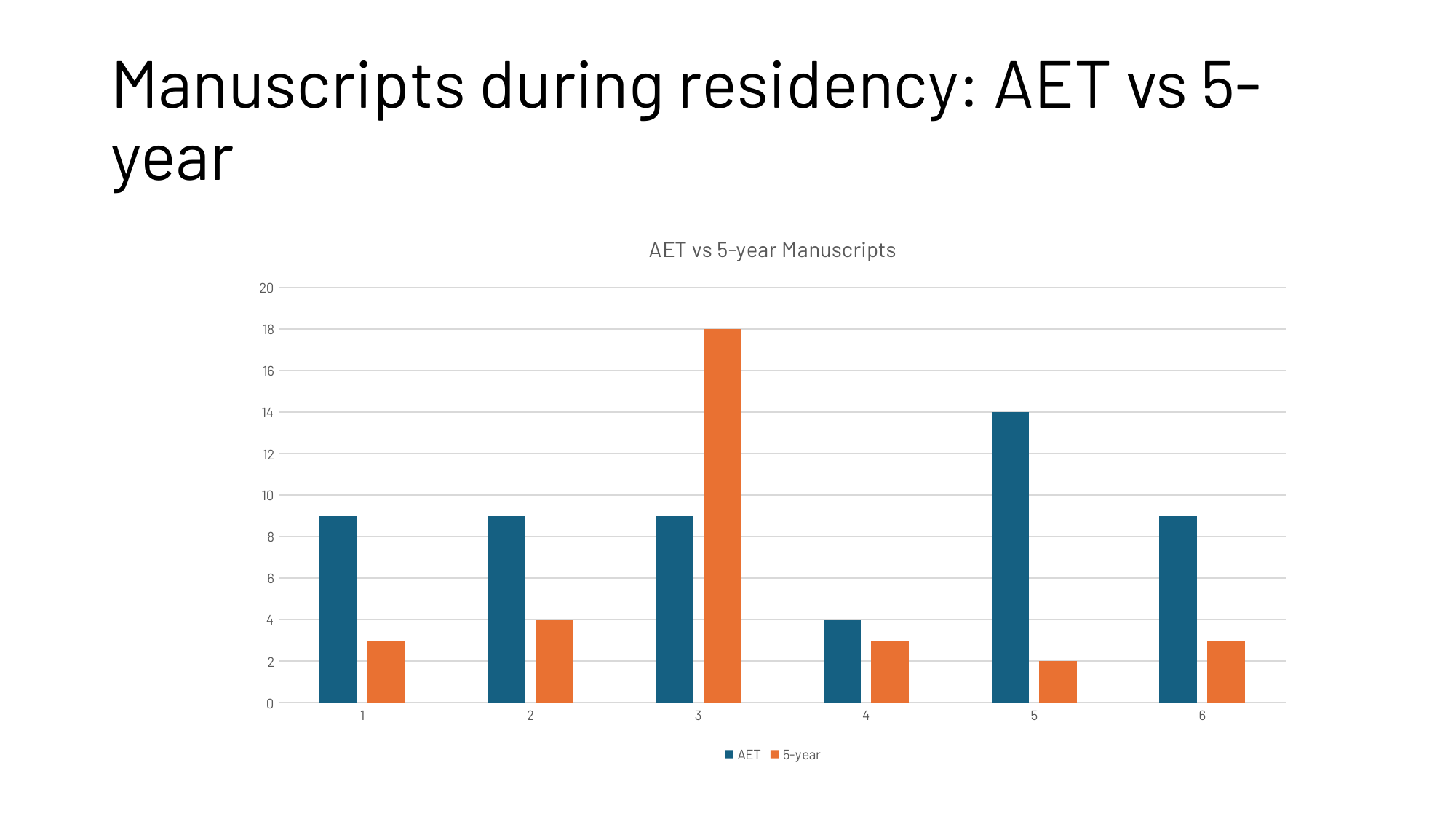

# Manuscripts during residency: AET vs 5-year

### Chart: AET vs 5-year Manuscripts

| Category | AET | 5-year |
|---|---|---|